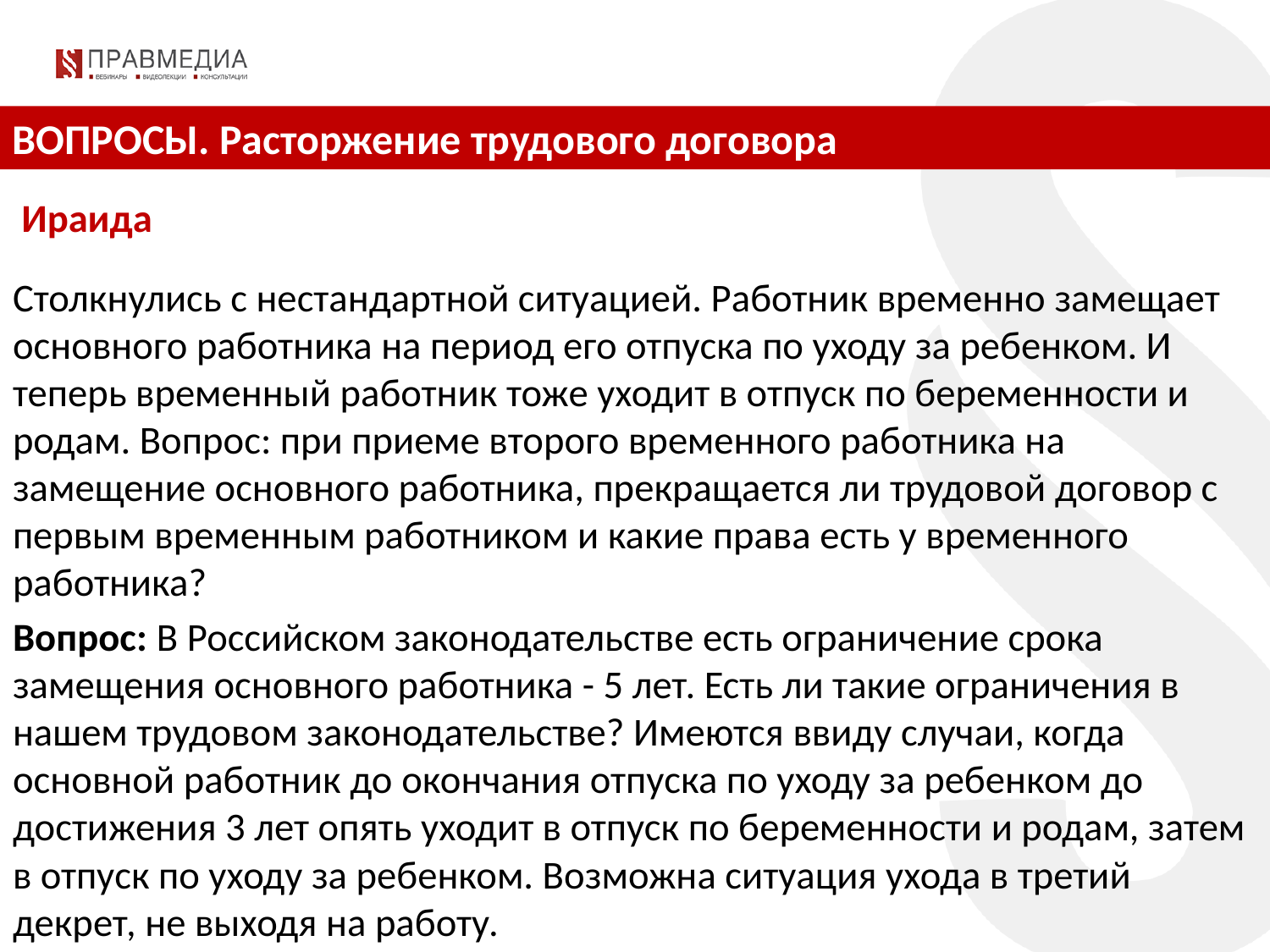

ВОПРОСЫ. Расторжение трудового договора
 Ираида

Столкнулись с нестандартной ситуацией. Работник временно замещает основного работника на период его отпуска по уходу за ребенком. И теперь временный работник тоже уходит в отпуск по беременности и родам. Вопрос: при приеме второго временного работника на замещение основного работника, прекращается ли трудовой договор с первым временным работником и какие права есть у временного работника?
Вопрос: В Российском законодательстве есть ограничение срока замещения основного работника - 5 лет. Есть ли такие ограничения в нашем трудовом законодательстве? Имеются ввиду случаи, когда основной работник до окончания отпуска по уходу за ребенком до достижения 3 лет опять уходит в отпуск по беременности и родам, затем в отпуск по уходу за ребенком. Возможна ситуация ухода в третий декрет, не выходя на работу.